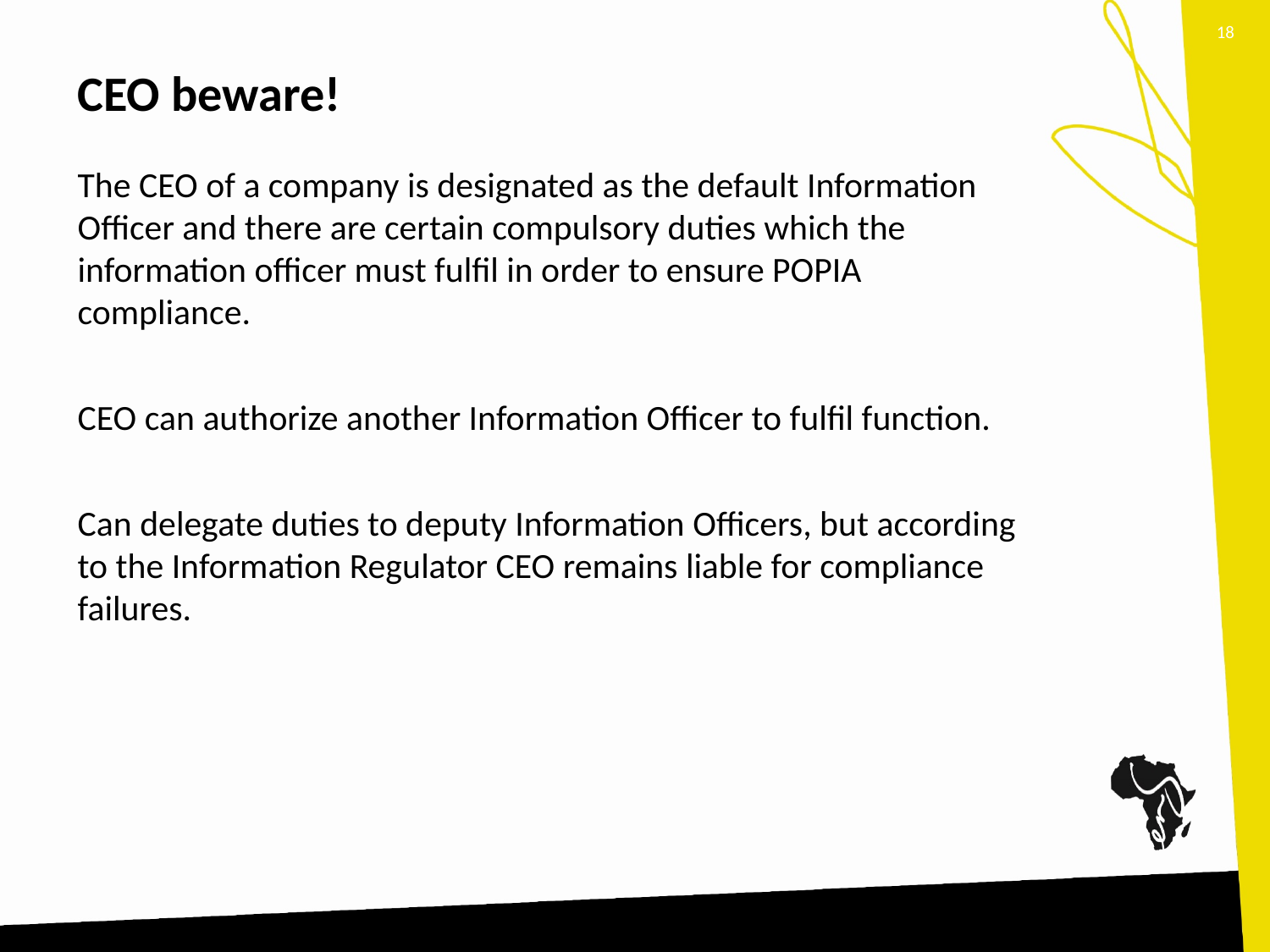

18
# CEO beware!
The CEO of a company is designated as the default Information Officer and there are certain compulsory duties which the information officer must fulfil in order to ensure POPIA compliance.

CEO can authorize another Information Officer to fulfil function.

Can delegate duties to deputy Information Officers, but according to the Information Regulator CEO remains liable for compliance failures.